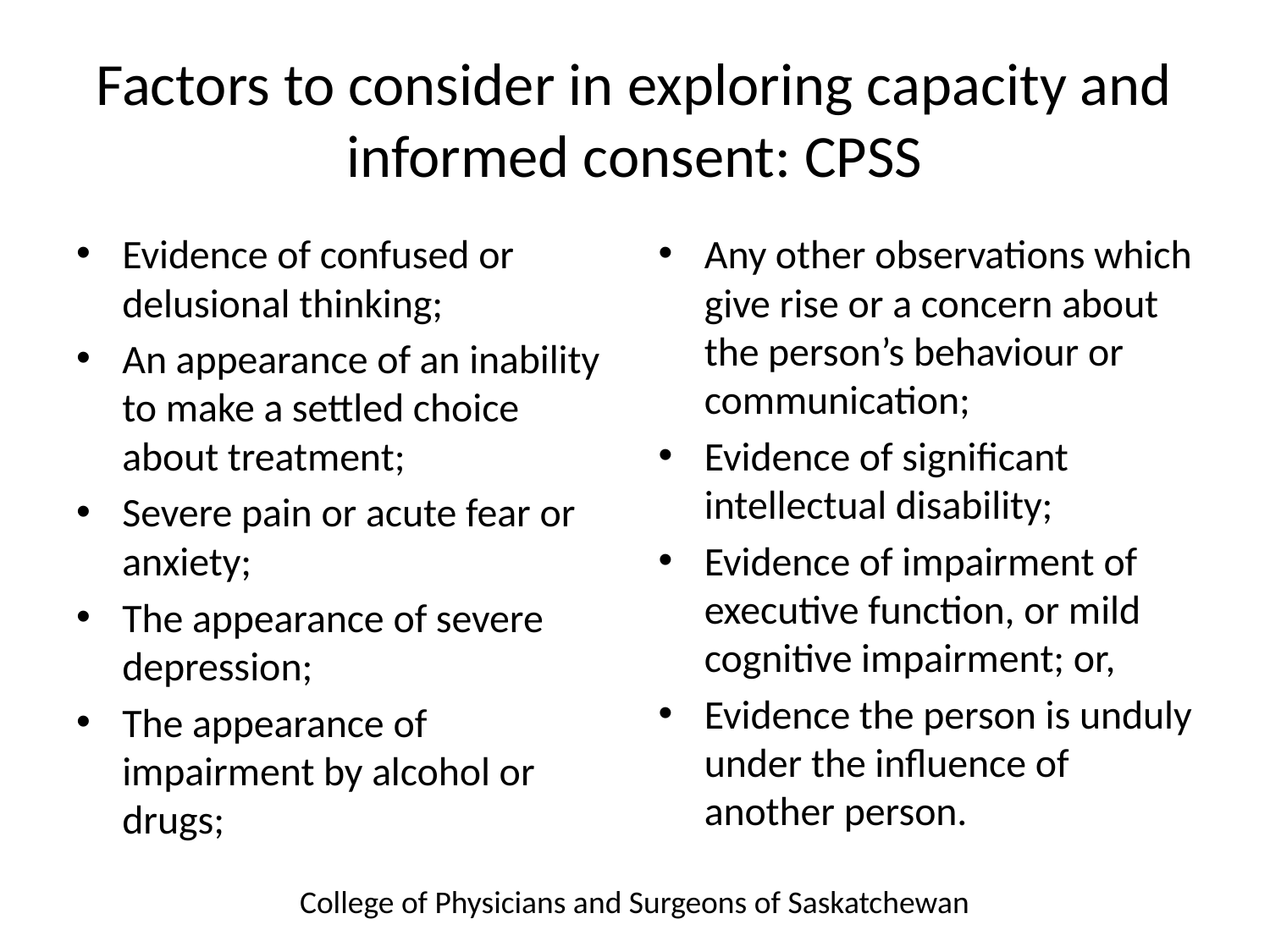

# Factors to consider in exploring capacity and informed consent: CPSS
Evidence of confused or delusional thinking;
An appearance of an inability to make a settled choice about treatment;
Severe pain or acute fear or anxiety;
The appearance of severe depression;
The appearance of impairment by alcohol or drugs;
Any other observations which give rise or a concern about the person’s behaviour or communication;
Evidence of significant intellectual disability;
Evidence of impairment of executive function, or mild cognitive impairment; or,
Evidence the person is unduly under the influence of another person.
College of Physicians and Surgeons of Saskatchewan